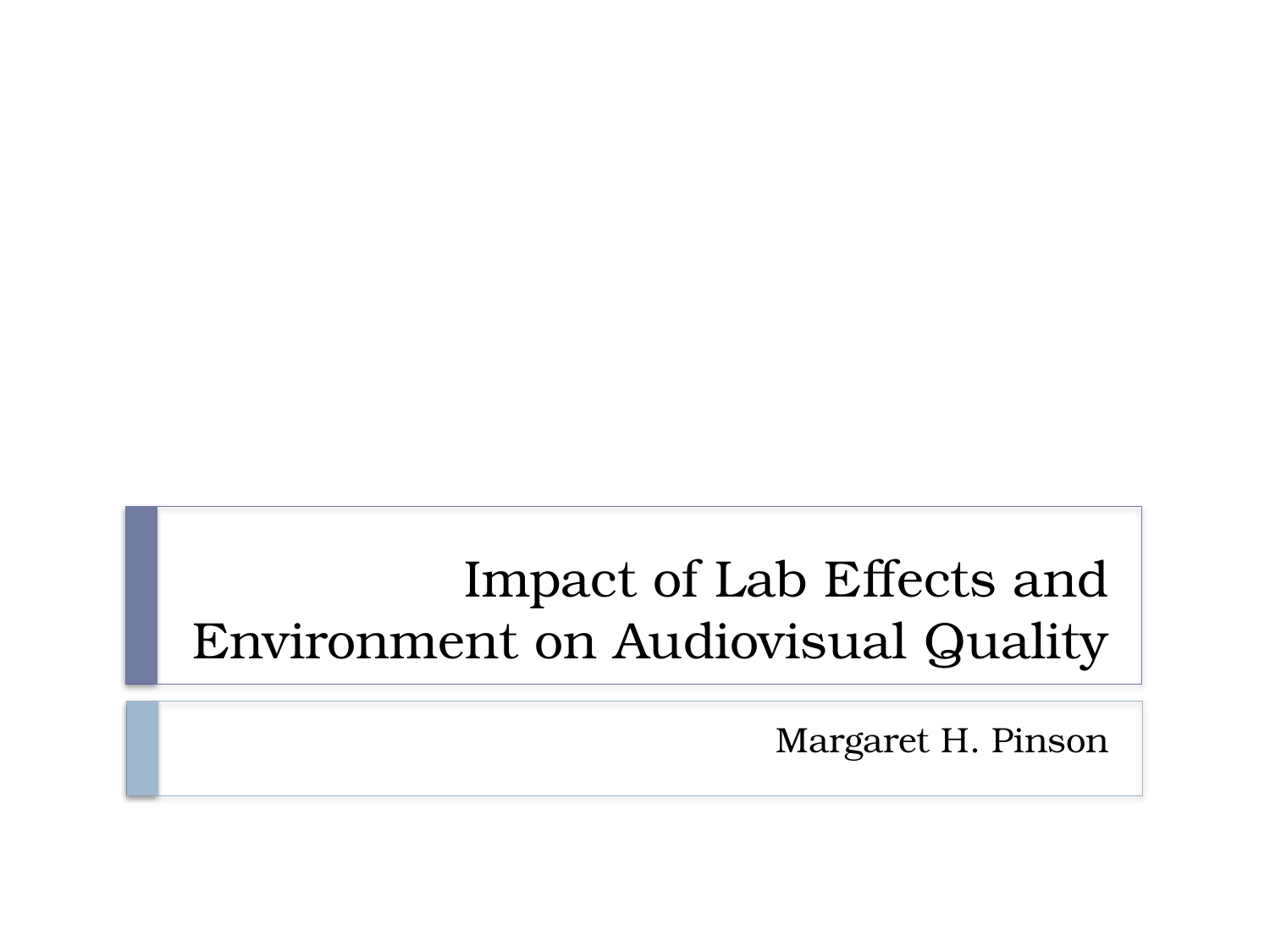

# Impact of Lab Effects and Environment on Audiovisual Quality
Margaret H. Pinson